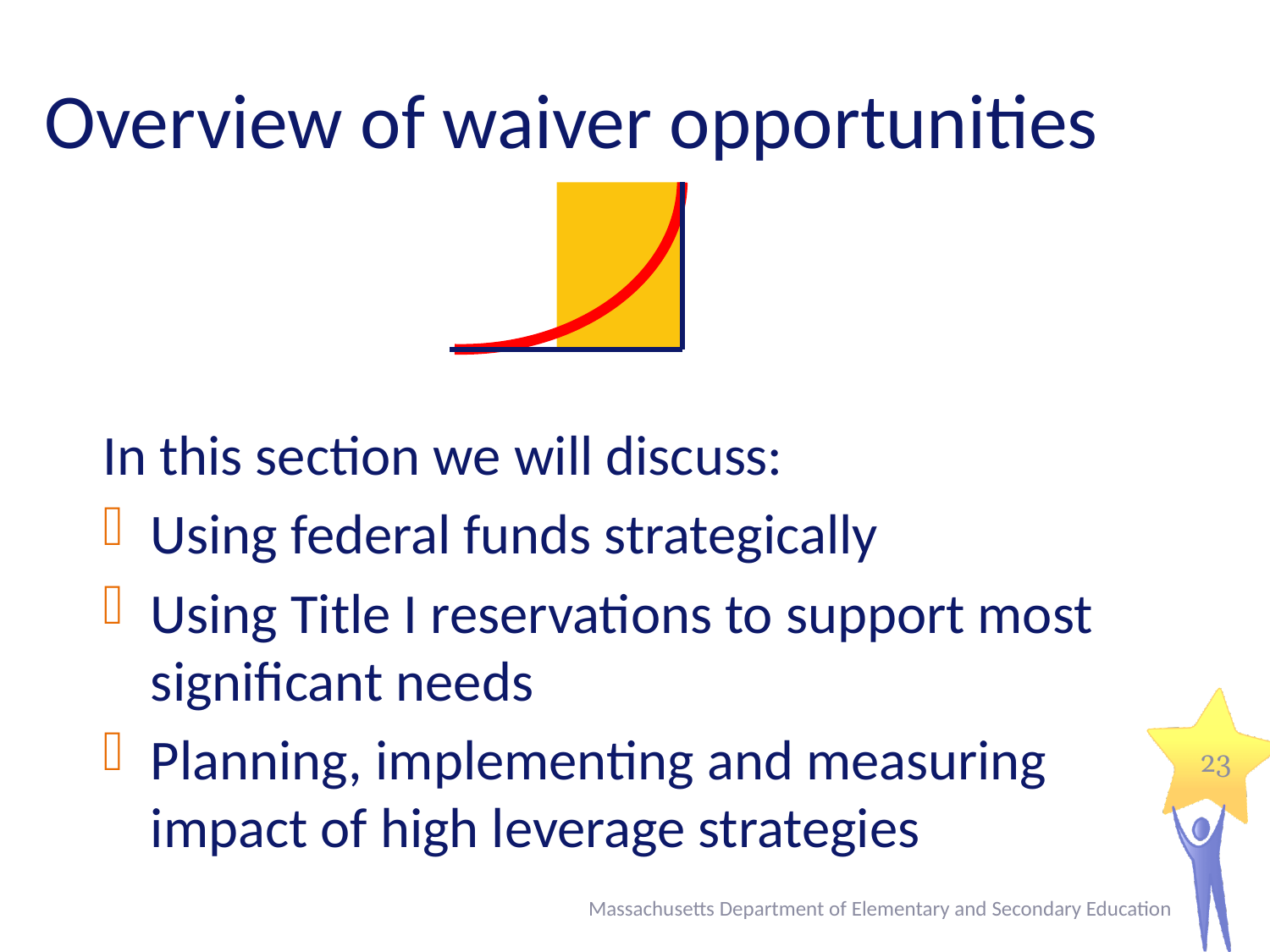

# Overview of waiver opportunities

In this section we will discuss:
Using federal funds strategically
Using Title I reservations to support most significant needs
Planning, implementing and measuring impact of high leverage strategies

23
Massachusetts Department of Elementary and Secondary Education